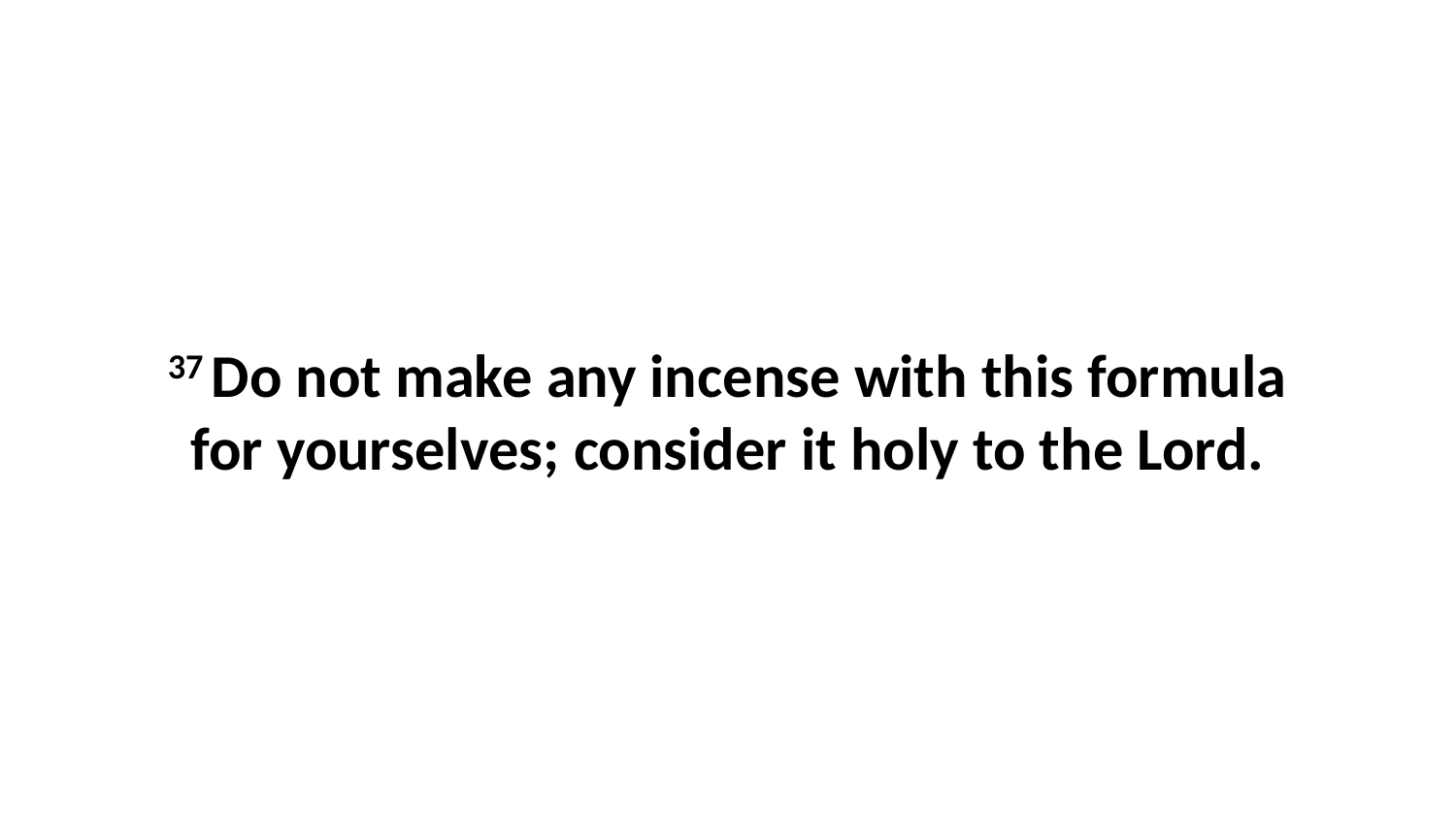

37 Do not make any incense with this formula for yourselves; consider it holy to the Lord.